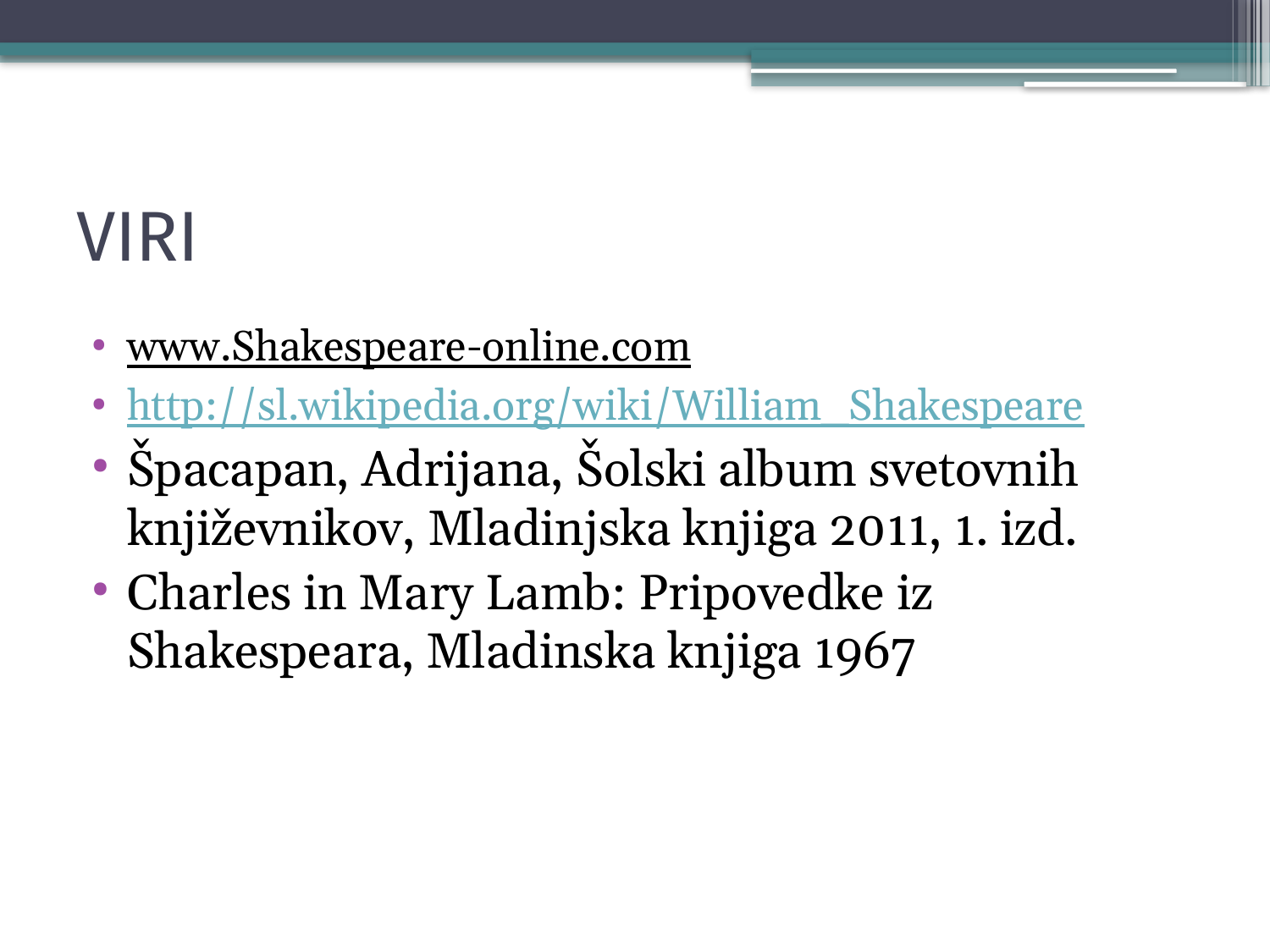

# VIRI
www.Shakespeare-online.com
http://sl.wikipedia.org/wiki/William_Shakespeare
Špacapan, Adrijana, Šolski album svetovnih književnikov, Mladinjska knjiga 2011, 1. izd.
Charles in Mary Lamb: Pripovedke iz Shakespeara, Mladinska knjiga 1967